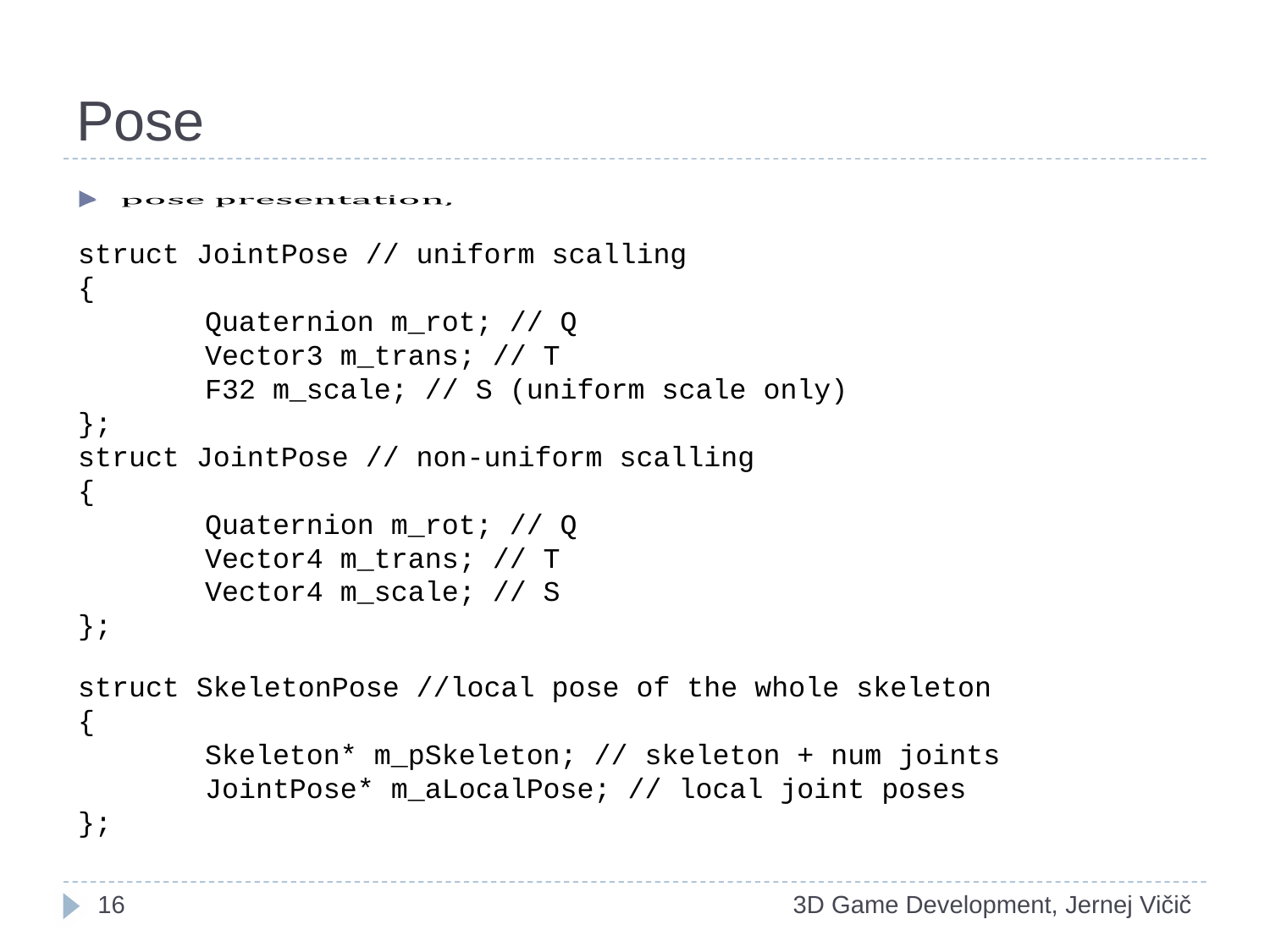

# Pose

struct JointPose // uniform scalling
{
	Quaternion m_rot; // Q
	Vector3 m_trans; // T
	F32 m_scale; // S (uniform scale only)
};
struct JointPose // non-uniform scalling
{
	Quaternion m_rot; // Q
	Vector4 m_trans; // T
	Vector4 m_scale; // S
};
struct SkeletonPose //local pose of the whole skeleton
{
	Skeleton* m_pSkeleton; // skeleton + num joints
	JointPose* m_aLocalPose; // local joint poses
};
16
3D Game Development, Jernej Vičič